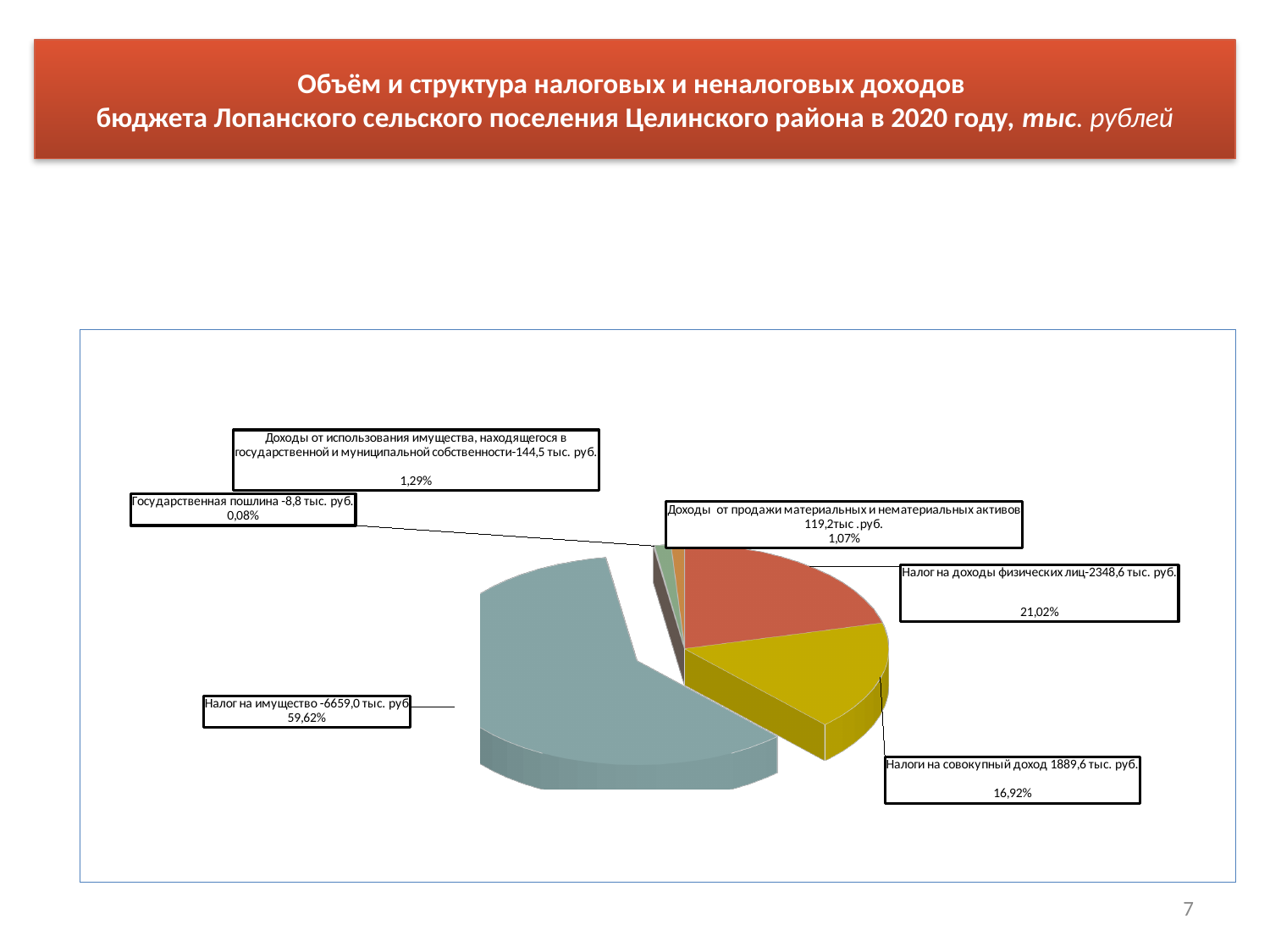

# Объём и структура налоговых и неналоговых доходов бюджета Лопанского сельского поселения Целинского района в 2020 году, тыс. рублей

[unsupported chart]

7